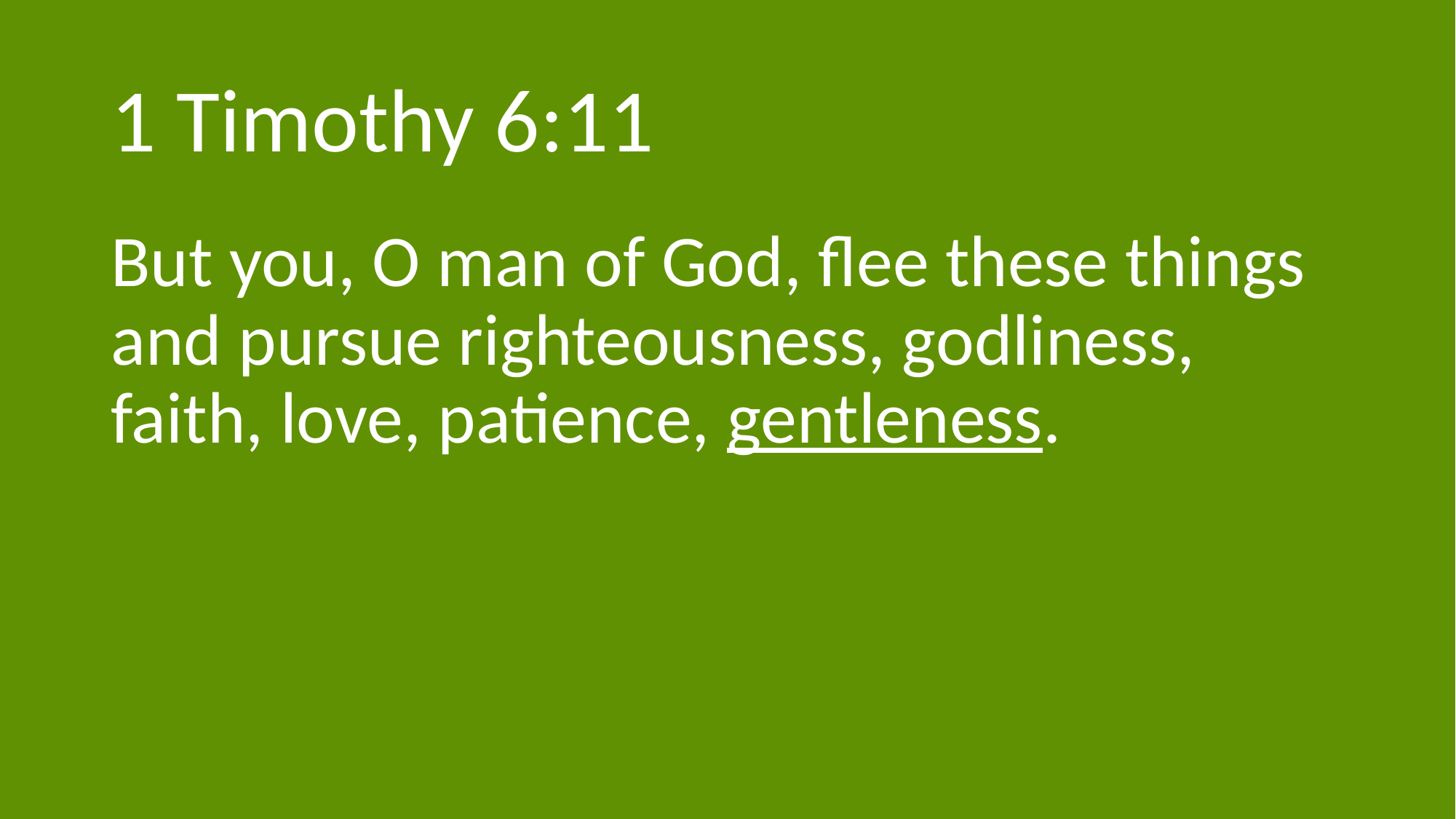

# 1 Timothy 6:11
But you, O man of God, flee these things and pursue righteousness, godliness, faith, love, patience, gentleness.